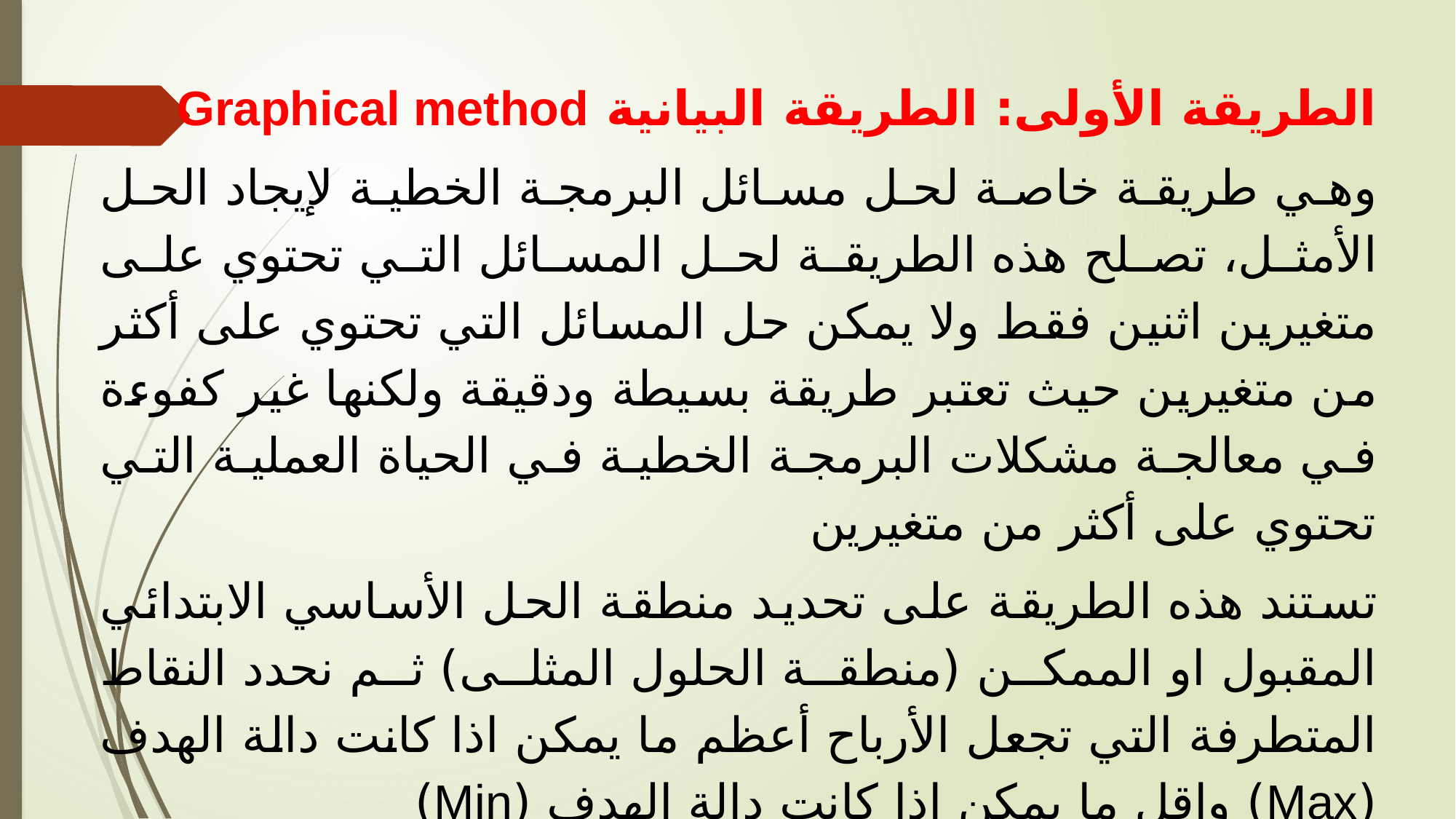

الطريقة الأولى: الطريقة البيانية Graphical method
وهي طريقة خاصة لحل مسائل البرمجة الخطية لإيجاد الحل الأمثل، تصلح هذه الطريقة لحل المسائل التي تحتوي على متغيرين اثنين فقط ولا يمكن حل المسائل التي تحتوي على أكثر من متغيرين حيث تعتبر طريقة بسيطة ودقيقة ولكنها غير كفوءة في معالجة مشكلات البرمجة الخطية في الحياة العملية التي تحتوي على أكثر من متغيرين
تستند هذه الطريقة على تحديد منطقة الحل الأساسي الابتدائي المقبول او الممكن (منطقة الحلول المثلى) ثم نحدد النقاط المتطرفة التي تجعل الأرباح أعظم ما يمكن اذا كانت دالة الهدف (Max) واقل ما يمكن اذا كانت دالة الهدف (Min)